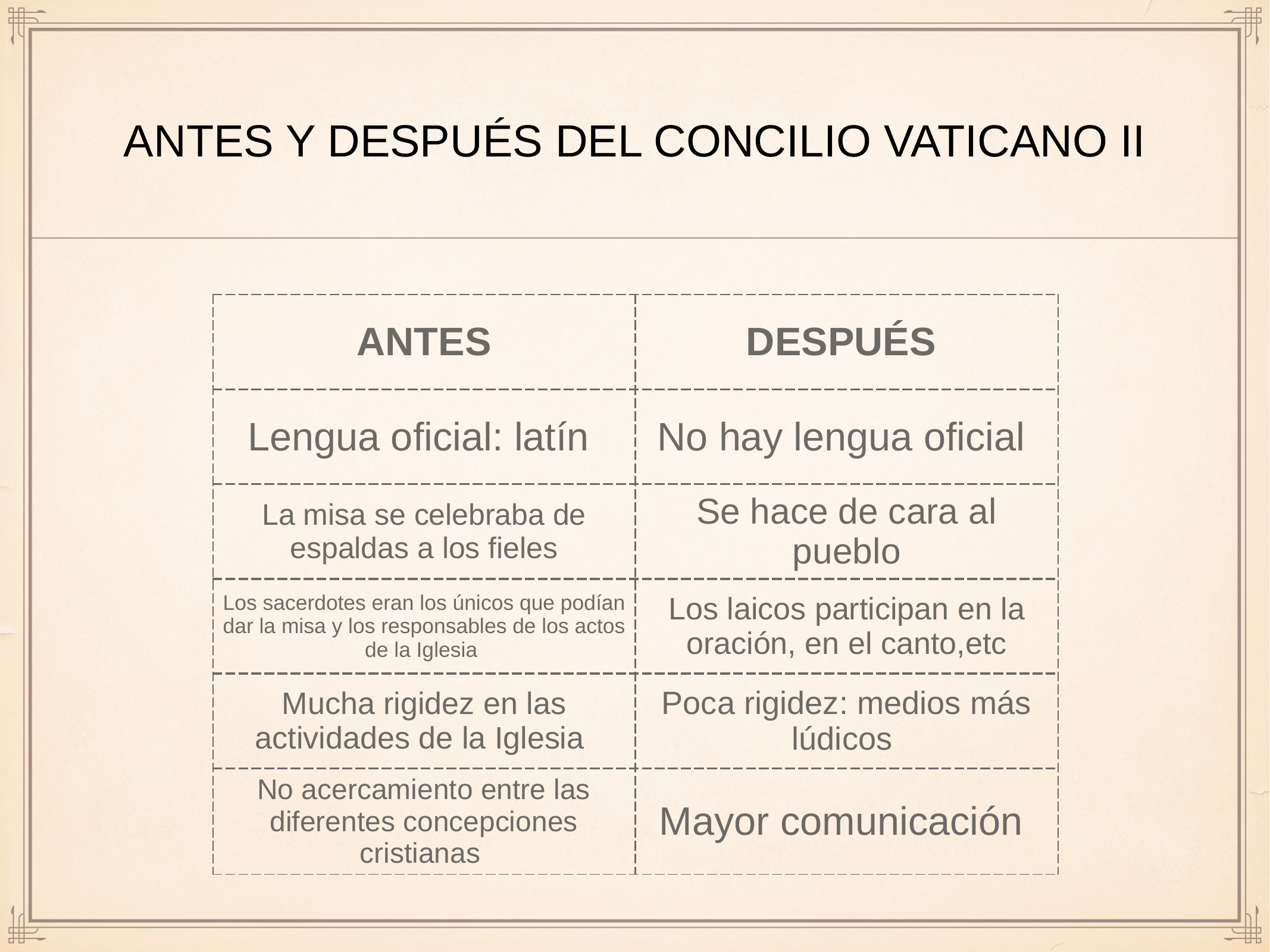

# Antes y después del Concilio Vaticano II
| ANTES | DESPUÉS |
| --- | --- |
| Lengua oficial: latín | No hay lengua oficial |
| La misa se celebraba de espaldas a los fieles | Se hace de cara al pueblo |
| Los sacerdotes eran los únicos que podían dar la misa y los responsables de los actos de la Iglesia | Los laicos participan en la oración, en el canto,etc |
| Mucha rigidez en las actividades de la Iglesia | Poca rigidez: medios más lúdicos |
| No acercamiento entre las diferentes concepciones cristianas | Mayor comunicación |